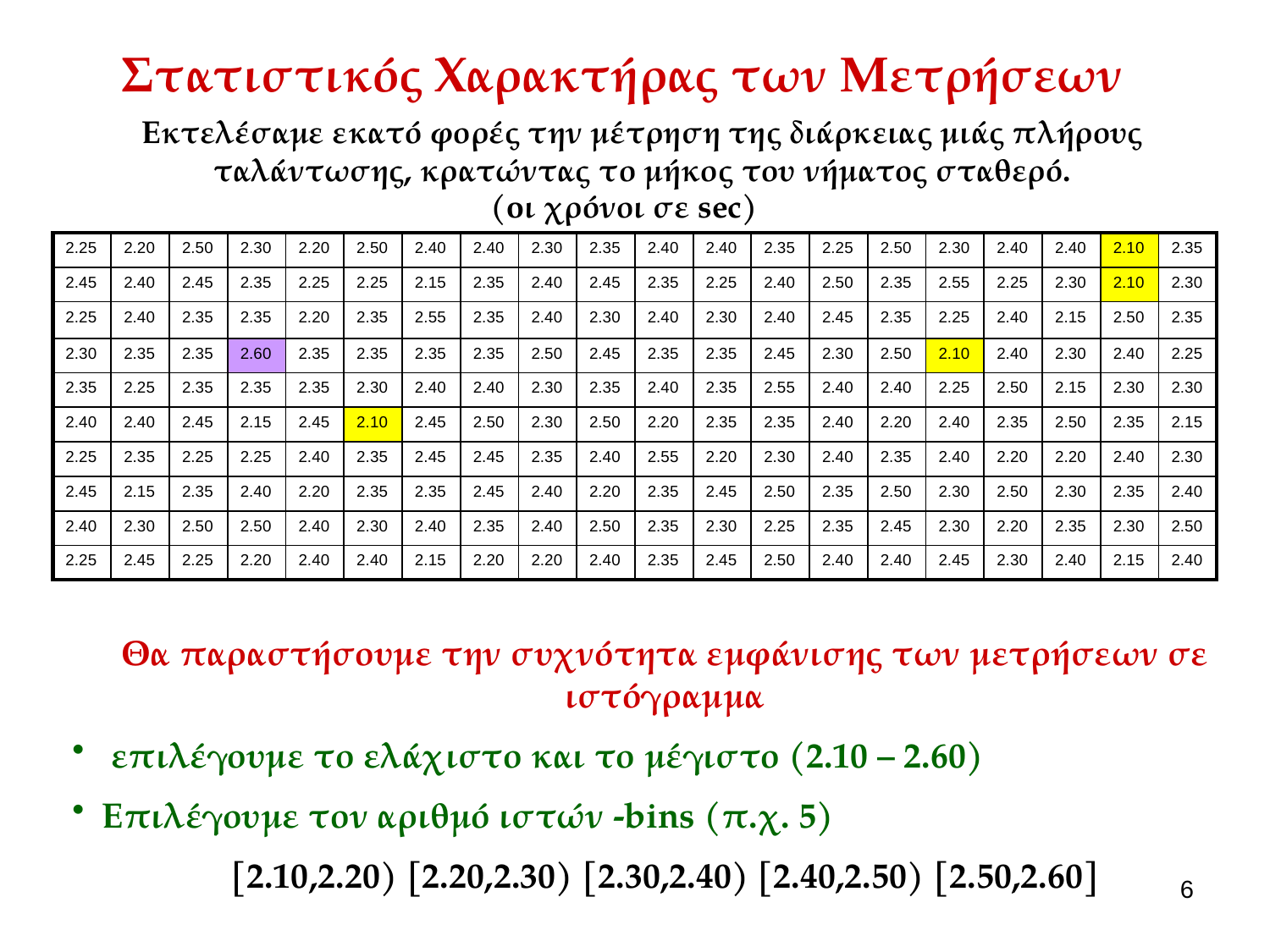

Στατιστικός Χαρακτήρας των Μετρήσεων
Εκτελέσαμε εκατό φορές την μέτρηση της διάρκειας μιάς πλήρους ταλάντωσης, κρατώντας το μήκος του νήματος σταθερό.
(oι χρόνοι σε sec)
| 2.25 | 2.20 | 2.50 | 2.30 | 2.20 | 2.50 | 2.40 | 2.40 | 2.30 | 2.35 | 2.40 | 2.40 | 2.35 | 2.25 | 2.50 | 2.30 | 2.40 | 2.40 | 2.10 | 2.35 |
| --- | --- | --- | --- | --- | --- | --- | --- | --- | --- | --- | --- | --- | --- | --- | --- | --- | --- | --- | --- |
| 2.45 | 2.40 | 2.45 | 2.35 | 2.25 | 2.25 | 2.15 | 2.35 | 2.40 | 2.45 | 2.35 | 2.25 | 2.40 | 2.50 | 2.35 | 2.55 | 2.25 | 2.30 | 2.10 | 2.30 |
| 2.25 | 2.40 | 2.35 | 2.35 | 2.20 | 2.35 | 2.55 | 2.35 | 2.40 | 2.30 | 2.40 | 2.30 | 2.40 | 2.45 | 2.35 | 2.25 | 2.40 | 2.15 | 2.50 | 2.35 |
| 2.30 | 2.35 | 2.35 | 2.60 | 2.35 | 2.35 | 2.35 | 2.35 | 2.50 | 2.45 | 2.35 | 2.35 | 2.45 | 2.30 | 2.50 | 2.10 | 2.40 | 2.30 | 2.40 | 2.25 |
| 2.35 | 2.25 | 2.35 | 2.35 | 2.35 | 2.30 | 2.40 | 2.40 | 2.30 | 2.35 | 2.40 | 2.35 | 2.55 | 2.40 | 2.40 | 2.25 | 2.50 | 2.15 | 2.30 | 2.30 |
| 2.40 | 2.40 | 2.45 | 2.15 | 2.45 | 2.10 | 2.45 | 2.50 | 2.30 | 2.50 | 2.20 | 2.35 | 2.35 | 2.40 | 2.20 | 2.40 | 2.35 | 2.50 | 2.35 | 2.15 |
| 2.25 | 2.35 | 2.25 | 2.25 | 2.40 | 2.35 | 2.45 | 2.45 | 2.35 | 2.40 | 2.55 | 2.20 | 2.30 | 2.40 | 2.35 | 2.40 | 2.20 | 2.20 | 2.40 | 2.30 |
| 2.45 | 2.15 | 2.35 | 2.40 | 2.20 | 2.35 | 2.35 | 2.45 | 2.40 | 2.20 | 2.35 | 2.45 | 2.50 | 2.35 | 2.50 | 2.30 | 2.50 | 2.30 | 2.35 | 2.40 |
| 2.40 | 2.30 | 2.50 | 2.50 | 2.40 | 2.30 | 2.40 | 2.35 | 2.40 | 2.50 | 2.35 | 2.30 | 2.25 | 2.35 | 2.45 | 2.30 | 2.20 | 2.35 | 2.30 | 2.50 |
| 2.25 | 2.45 | 2.25 | 2.20 | 2.40 | 2.40 | 2.15 | 2.20 | 2.20 | 2.40 | 2.35 | 2.45 | 2.50 | 2.40 | 2.40 | 2.45 | 2.30 | 2.40 | 2.15 | 2.40 |
Θα παραστήσουμε την συχνότητα εμφάνισης των μετρήσεων σε ιστόγραμμα
 επιλέγουμε το ελάχιστο και το μέγιστο (2.10 – 2.60)
Επιλέγουμε τον αριθμό ιστών -bins (π.χ. 5)
[2.10,2.20) [2.20,2.30) [2.30,2.40) [2.40,2.50) [2.50,2.60]
6